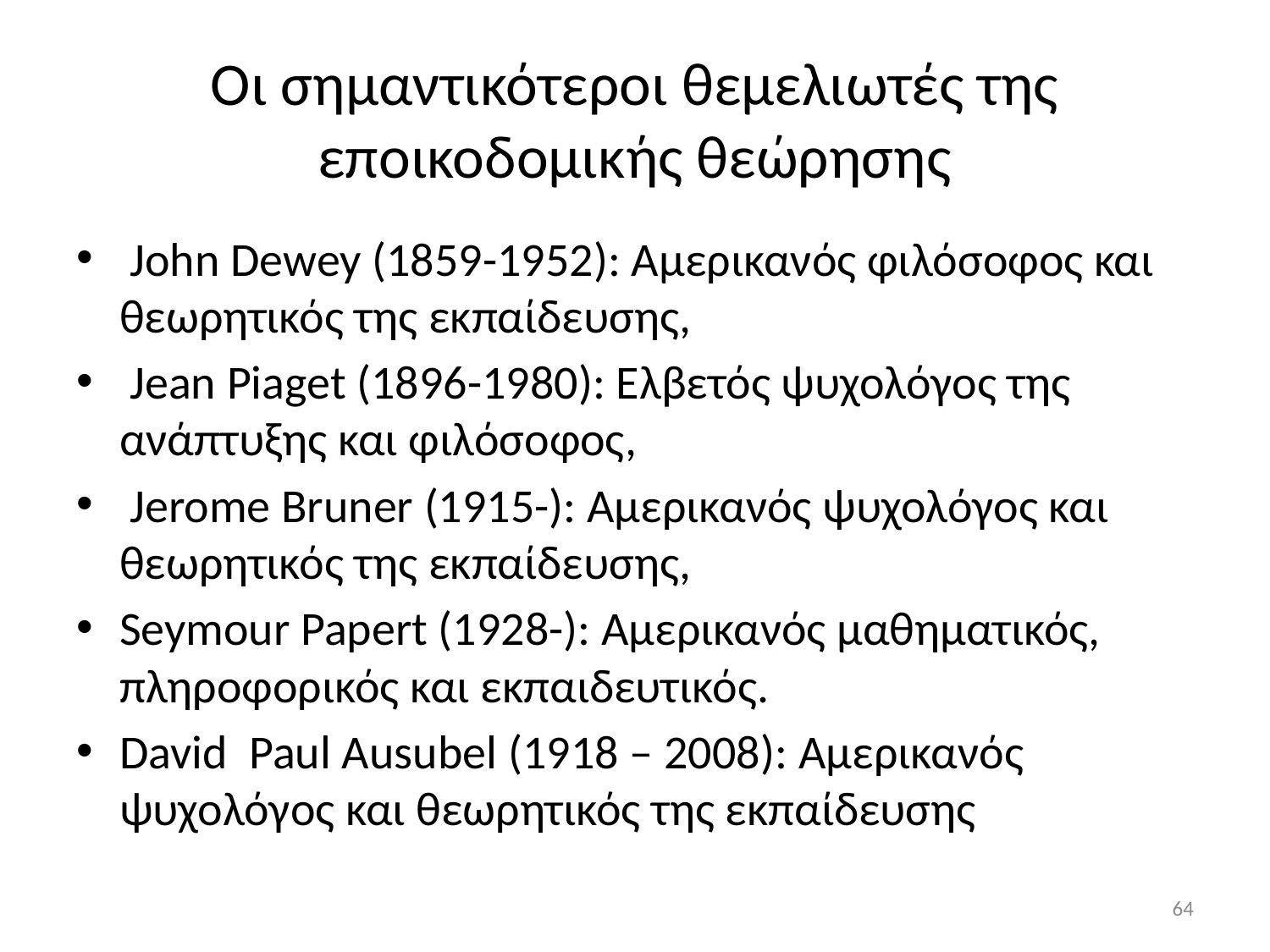

# Οι σημαντικότεροι θεμελιωτές της εποικοδομικής θεώρησης
 John Dewey (1859-1952): Αμερικανός φιλόσοφος και θεωρητικός της εκπαίδευσης,
 Jean Piaget (1896-1980): Ελβετός ψυχολόγος της ανάπτυξης και φιλόσοφος,
 Jerome Bruner (1915-): Αμερικανός ψυχολόγος και θεωρητικός της εκπαίδευσης,
Seymour Papert (1928-): Αμερικανός μαθηματικός, πληροφορικός και εκπαιδευτικός.
David  Paul Ausubel (1918 – 2008): Αμερικανός ψυχολόγος και θεωρητικός της εκπαίδευσης

64